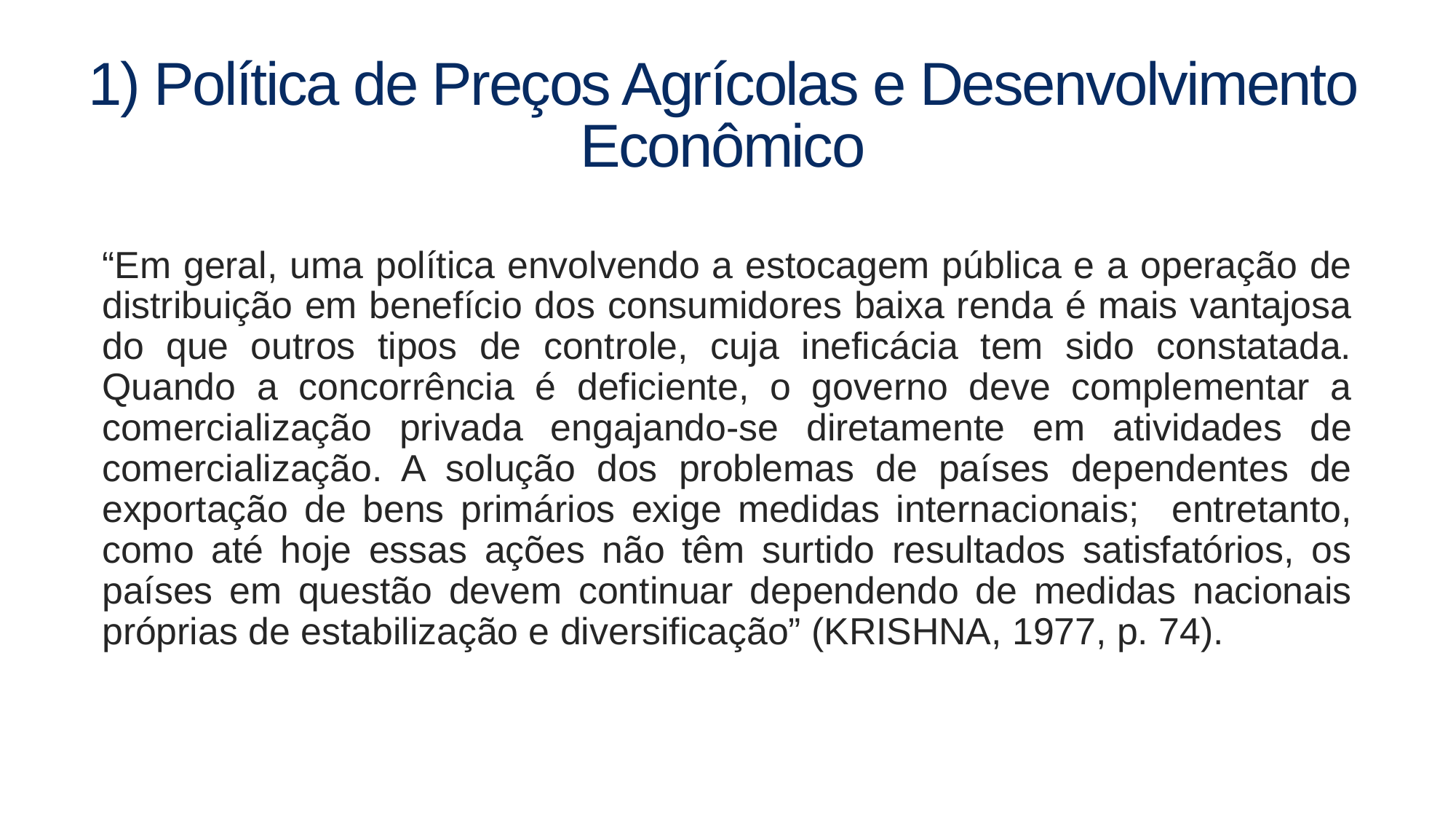

# 1) Política de Preços Agrícolas e Desenvolvimento Econômico
“Em geral, uma política envolvendo a estocagem pública e a operação de distribuição em benefício dos consumidores baixa renda é mais vantajosa do que outros tipos de controle, cuja ineficácia tem sido constatada. Quando a concorrência é deficiente, o governo deve complementar a comercialização privada engajando-se diretamente em atividades de comercialização. A solução dos problemas de países dependentes de exportação de bens primários exige medidas internacionais;  entretanto, como até hoje essas ações não têm surtido resultados satisfatórios, os países em questão devem continuar dependendo de medidas nacionais próprias de estabilização e diversificação” (KRISHNA, 1977, p. 74).